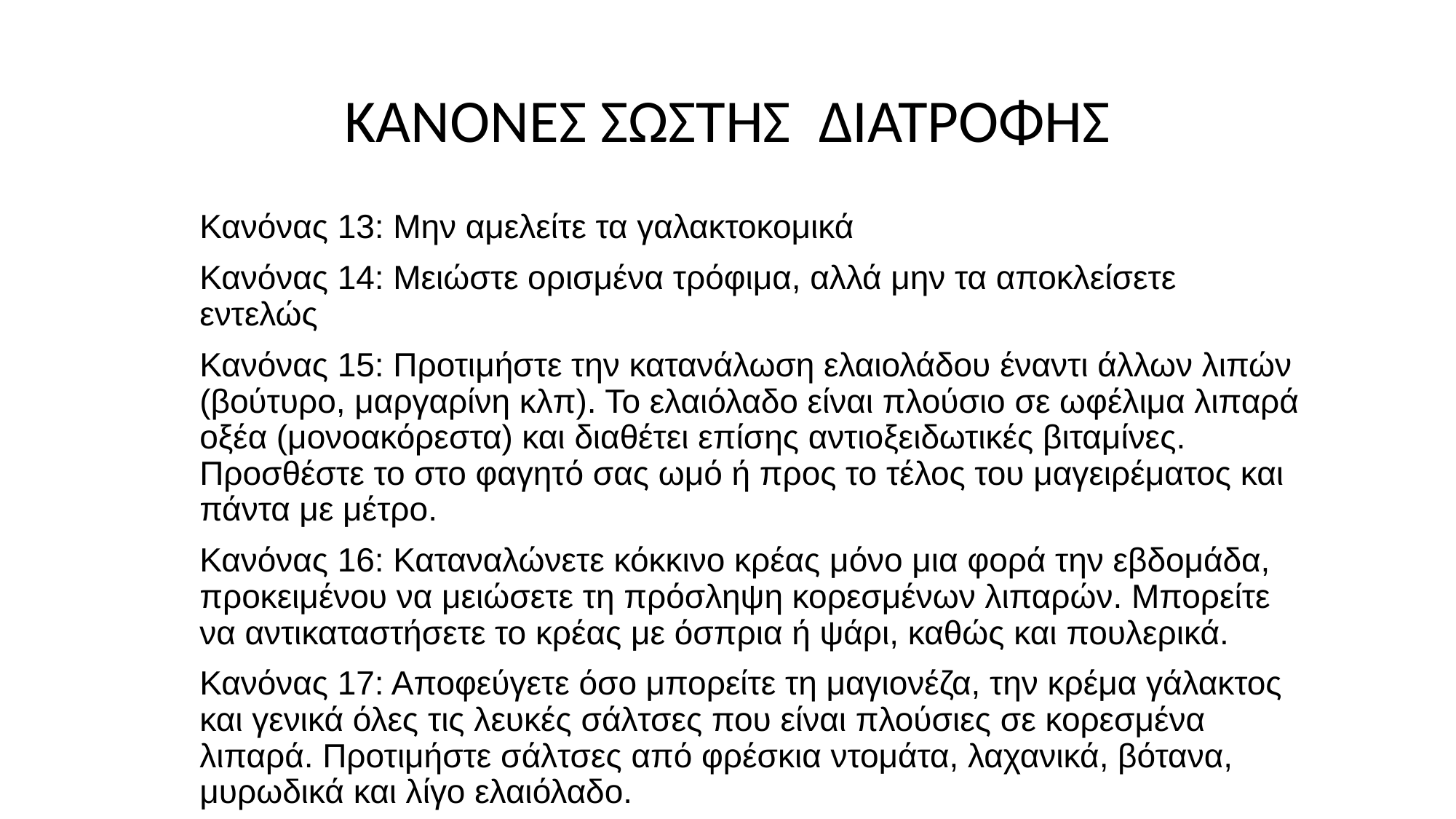

ΚΑΝΟΝΕΣ ΣΩΣΤΗΣ  ΔΙΑΤΡΟΦΗΣ
Κανόνας 13: Μην αμελείτε τα γαλακτοκομικά
Κανόνας 14: Μειώστε ορισμένα τρόφιμα, αλλά μην τα αποκλείσετε εντελώς
Κανόνας 15: Προτιμήστε την κατανάλωση ελαιολάδου έναντι άλλων λιπών (βούτυρο, μαργαρίνη κλπ). Το ελαιόλαδο είναι πλούσιο σε ωφέλιμα λιπαρά οξέα (μονοακόρεστα) και διαθέτει επίσης αντιοξειδωτικές βιταμίνες. Προσθέστε το στο φαγητό σας ωμό ή προς το τέλος του μαγειρέματος και πάντα με μέτρο.
Κανόνας 16: Καταναλώνετε κόκκινο κρέας μόνο μια φορά την εβδομάδα, προκειμένου να μειώσετε τη πρόσληψη κορεσμένων λιπαρών. Μπορείτε να αντικαταστήσετε το κρέας με όσπρια ή ψάρι, καθώς και πουλερικά.
Κανόνας 17: Αποφεύγετε όσο μπορείτε τη μαγιονέζα, την κρέμα γάλακτος και γενικά όλες τις λευκές σάλτσες που είναι πλούσιες σε κορεσμένα λιπαρά. Προτιμήστε σάλτσες από φρέσκια ντομάτα, λαχανικά, βότανα, μυρωδικά και λίγο ελαιόλαδο.